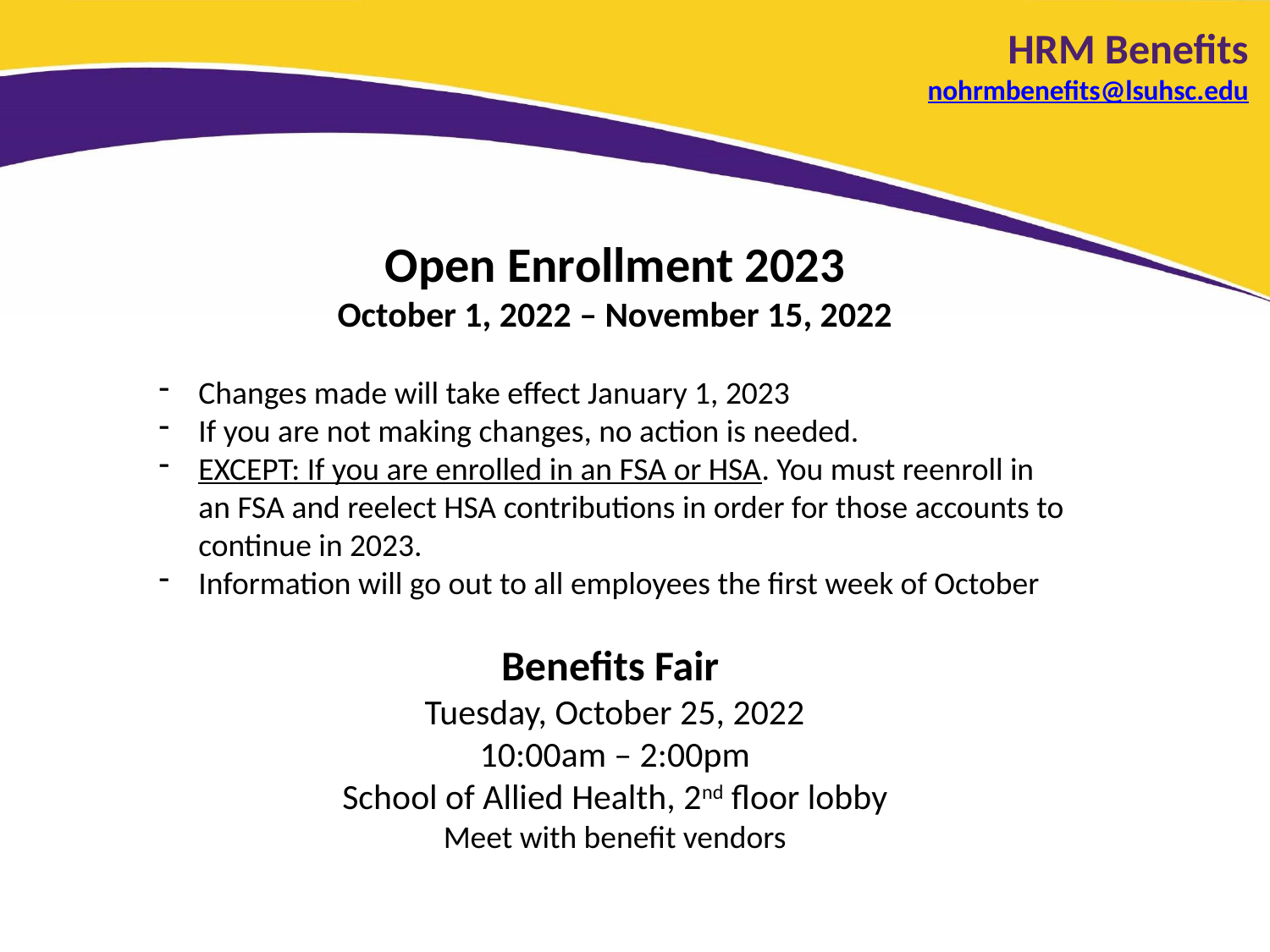

HRM Benefits
nohrmbenefits@lsuhsc.edu

#
Open Enrollment 2023
October 1, 2022 – November 15, 2022

Changes made will take effect January 1, 2023
If you are not making changes, no action is needed.
EXCEPT: If you are enrolled in an FSA or HSA. You must reenroll in an FSA and reelect HSA contributions in order for those accounts to continue in 2023.
Information will go out to all employees the first week of October

Benefits Fair
Tuesday, October 25, 2022
10:00am – 2:00pm
School of Allied Health, 2nd floor lobby
Meet with benefit vendors